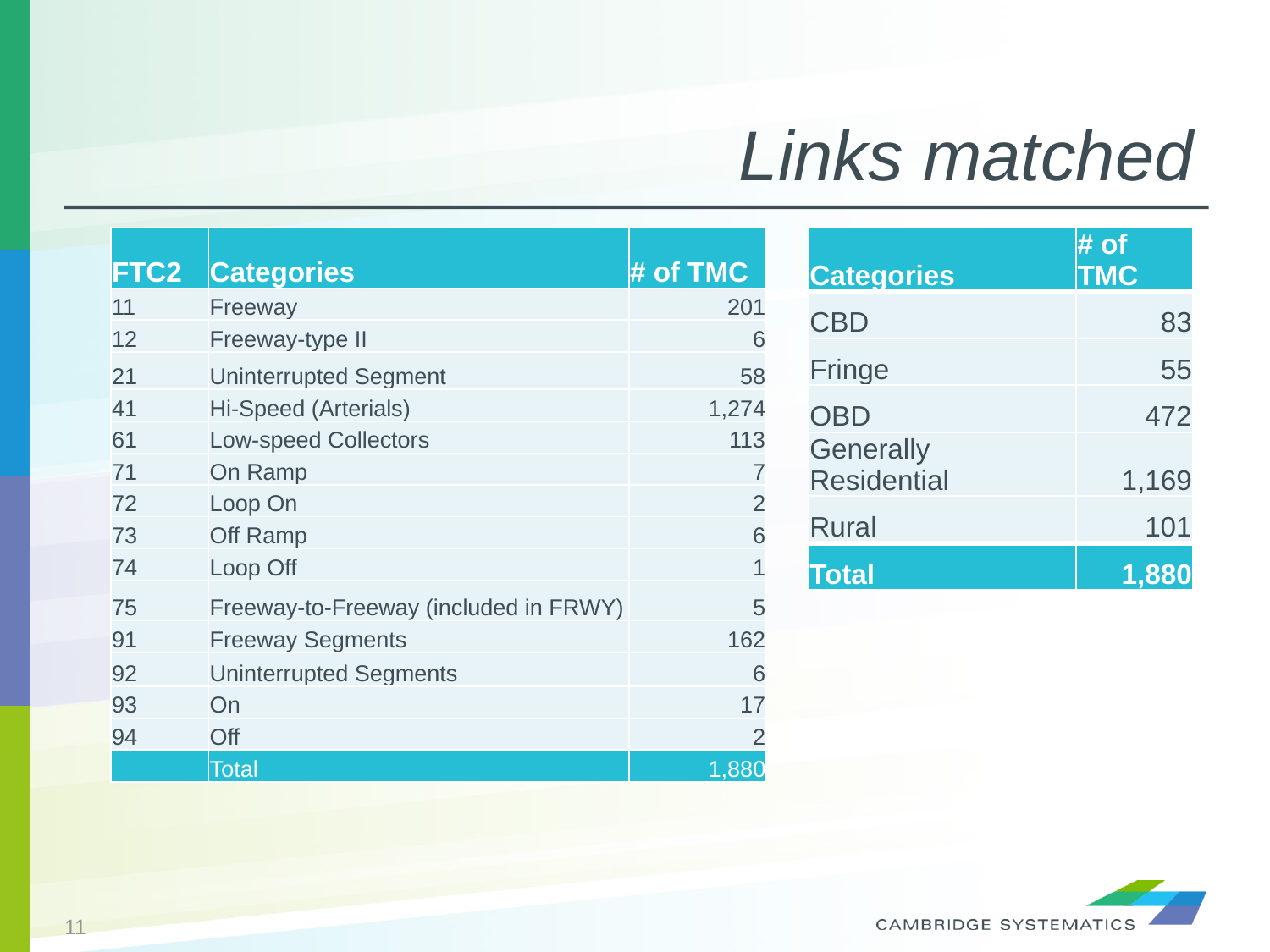

# Links matched
| FTC2 | Categories | # of TMC |
| --- | --- | --- |
| 11 | Freeway | 201 |
| 12 | Freeway-type II | 6 |
| 21 | Uninterrupted Segment | 58 |
| 41 | Hi-Speed (Arterials) | 1,274 |
| 61 | Low-speed Collectors | 113 |
| 71 | On Ramp | 7 |
| 72 | Loop On | 2 |
| 73 | Off Ramp | 6 |
| 74 | Loop Off | 1 |
| 75 | Freeway-to-Freeway (included in FRWY) | 5 |
| 91 | Freeway Segments | 162 |
| 92 | Uninterrupted Segments | 6 |
| 93 | On | 17 |
| 94 | Off | 2 |
|  | Total | 1,880 |
| Categories | # of TMC |
| --- | --- |
| CBD | 83 |
| Fringe | 55 |
| OBD | 472 |
| Generally Residential | 1,169 |
| Rural | 101 |
| Total | 1,880 |
11